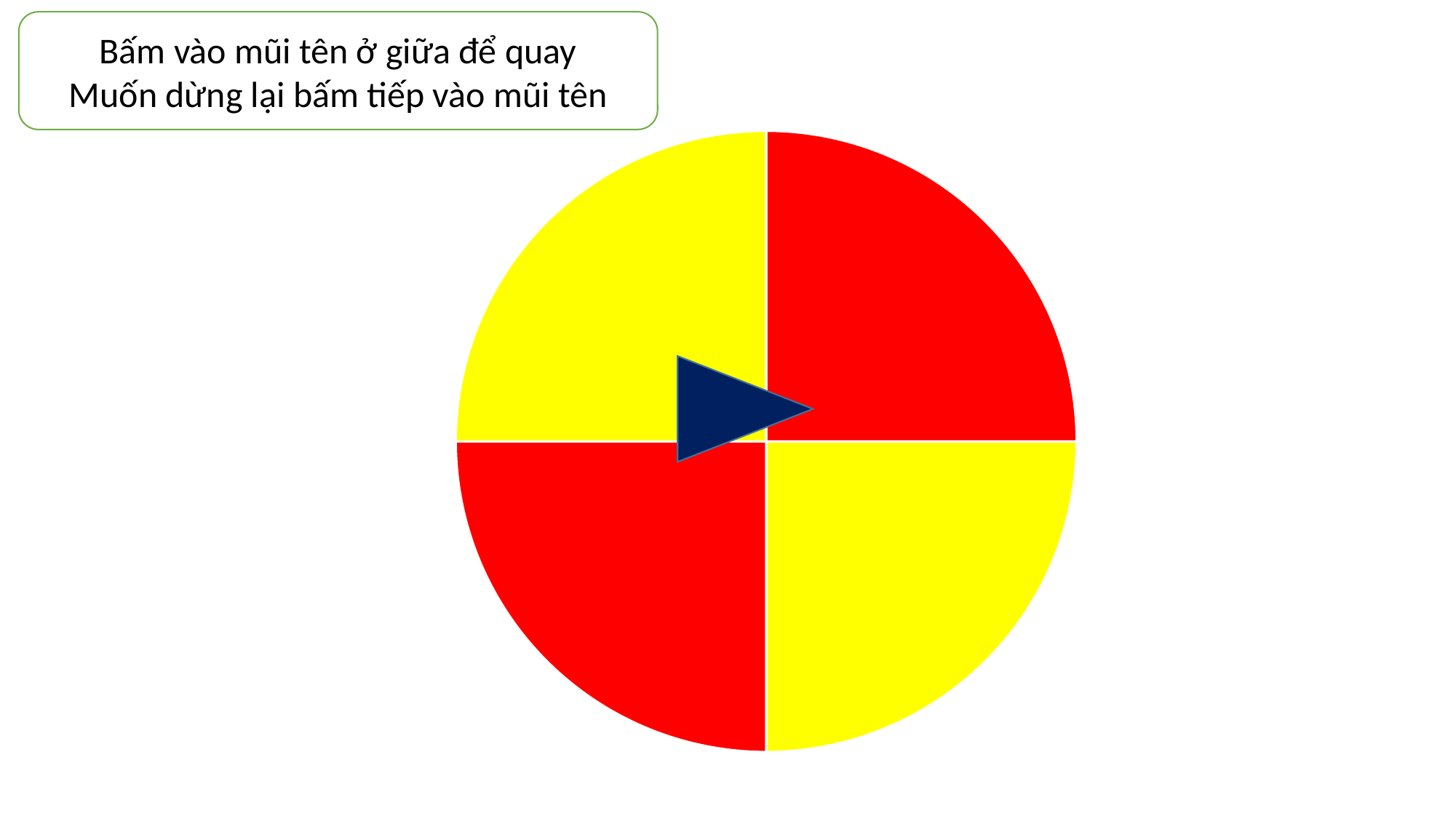

Bấm vào mũi tên ở giữa để quay
Muốn dừng lại bấm tiếp vào mũi tên

### Chart

| Category | Sales |
|---|---|
| 1st Qtr | 1.0 |
| 2nd Qtr | 1.0 |
| 3rd Qtr | 1.0 |
| 4th Qtr | 1.0 |